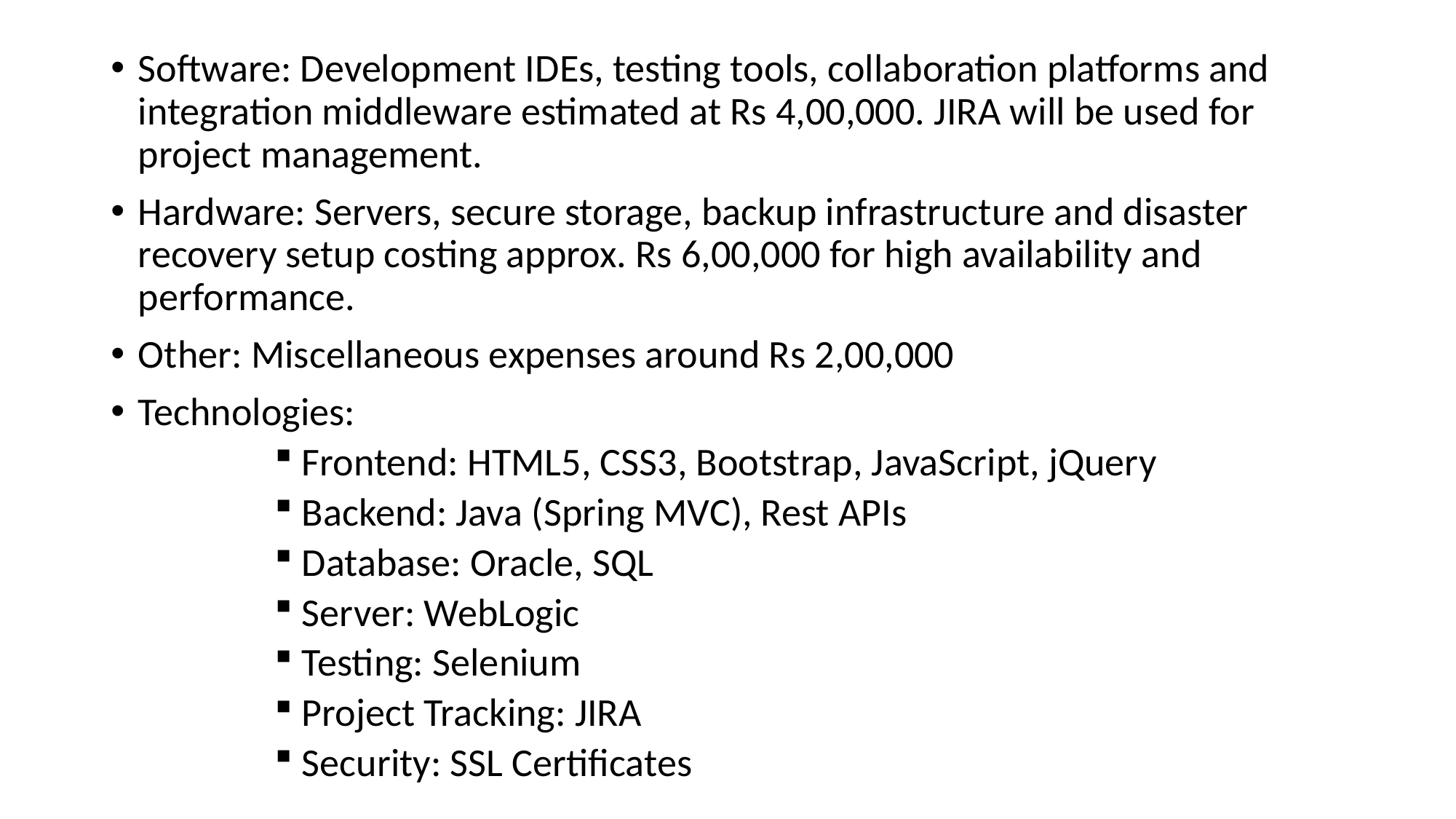

Software: Development IDEs, testing tools, collaboration platforms and integration middleware estimated at Rs 4,00,000. JIRA will be used for project management.
Hardware: Servers, secure storage, backup infrastructure and disaster recovery setup costing approx. Rs 6,00,000 for high availability and performance.
Other: Miscellaneous expenses around Rs 2,00,000
Technologies:
Frontend: HTML5, CSS3, Bootstrap, JavaScript, jQuery
Backend: Java (Spring MVC), Rest APIs
Database: Oracle, SQL
Server: WebLogic
Testing: Selenium
Project Tracking: JIRA
Security: SSL Certificates